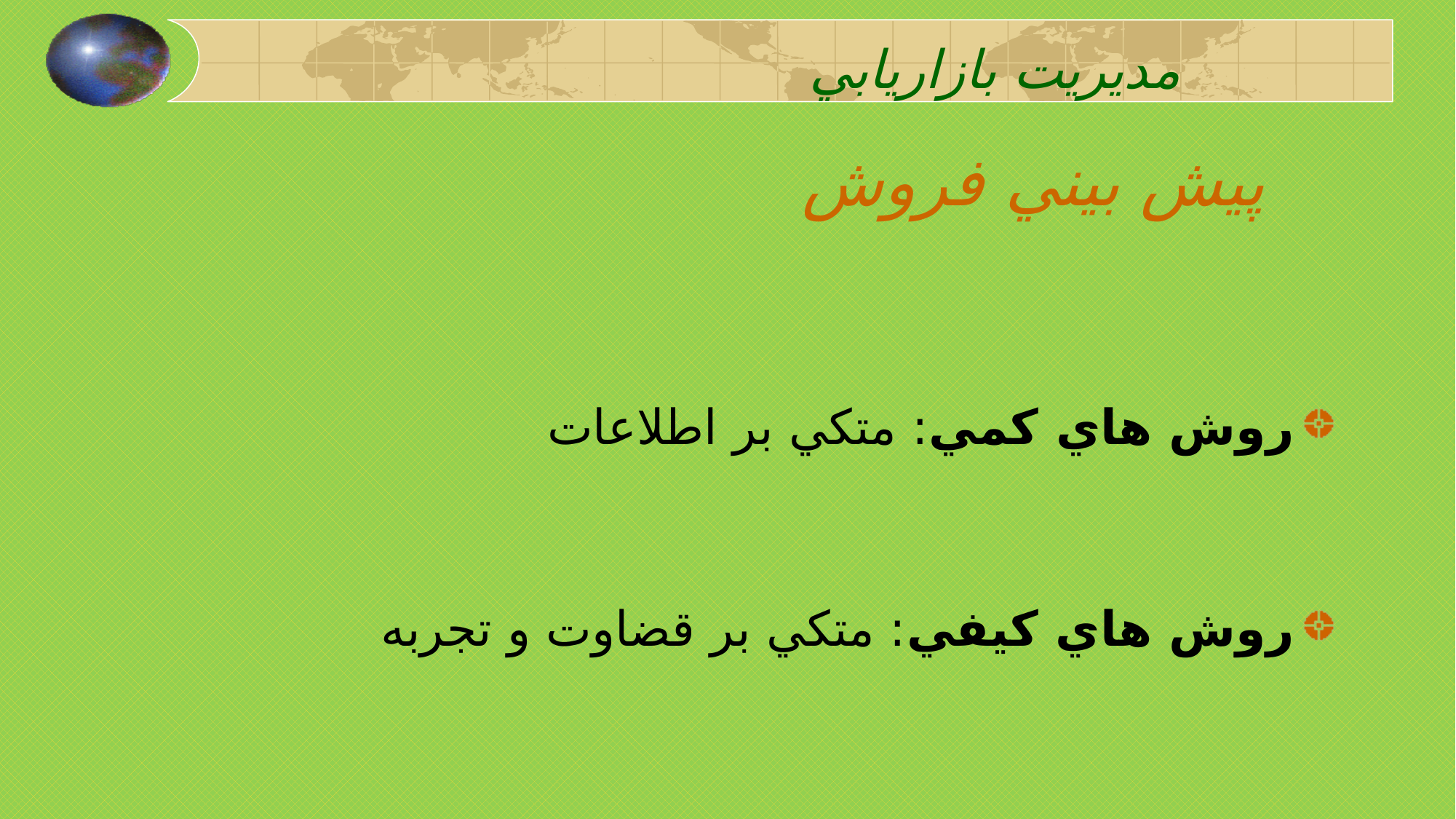

مديريت بازاريابي
# پيش بيني فروش
روش هاي کمي: متکي بر اطلاعات
روش هاي کيفي: متکي بر قضاوت و تجربه